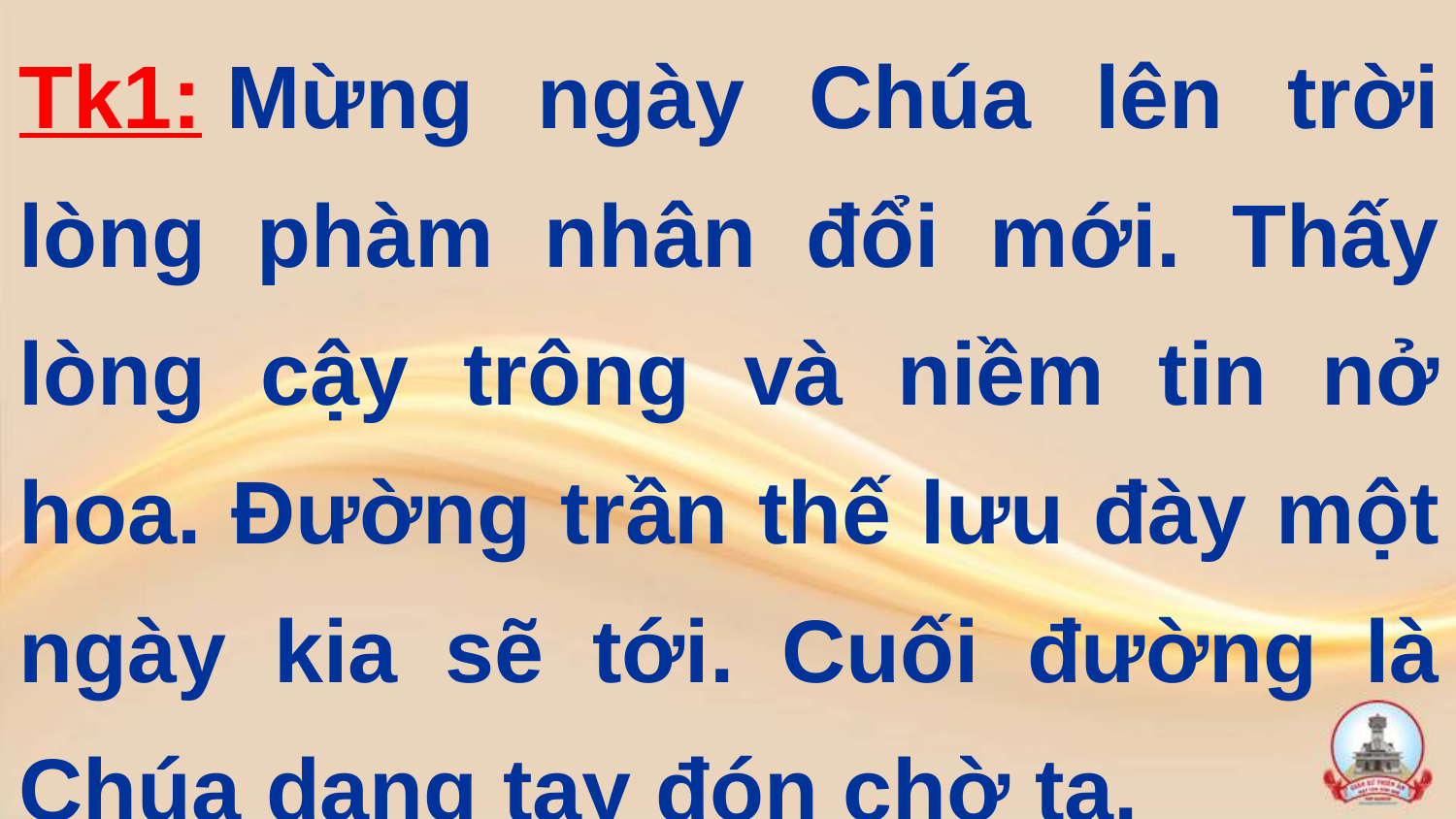

Tk1: Mừng ngày Chúa lên trời lòng phàm nhân đổi mới. Thấy lòng cậy trông và niềm tin nở hoa. Đường trần thế lưu đày một ngày kia sẽ tới. Cuối đường là Chúa dang tay đón chờ ta.